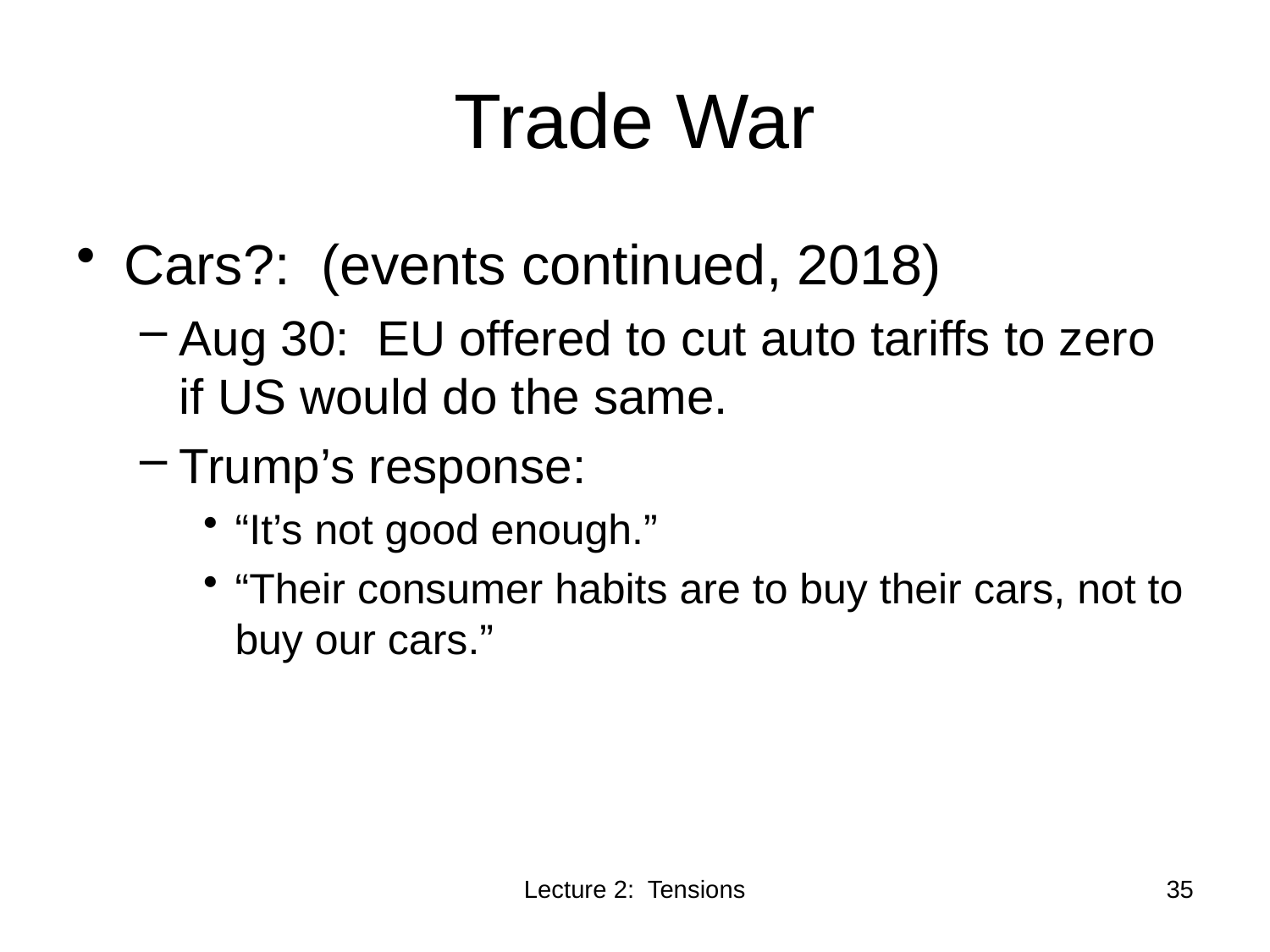

# Trade War
Cars?:  (events continued, 2018)
Aug 30:  EU offered to cut auto tariffs to zero if US would do the same.
Trump’s response:
“It’s not good enough.”
“Their consumer habits are to buy their cars, not to buy our cars.”

Lecture 2:  Tensions
35